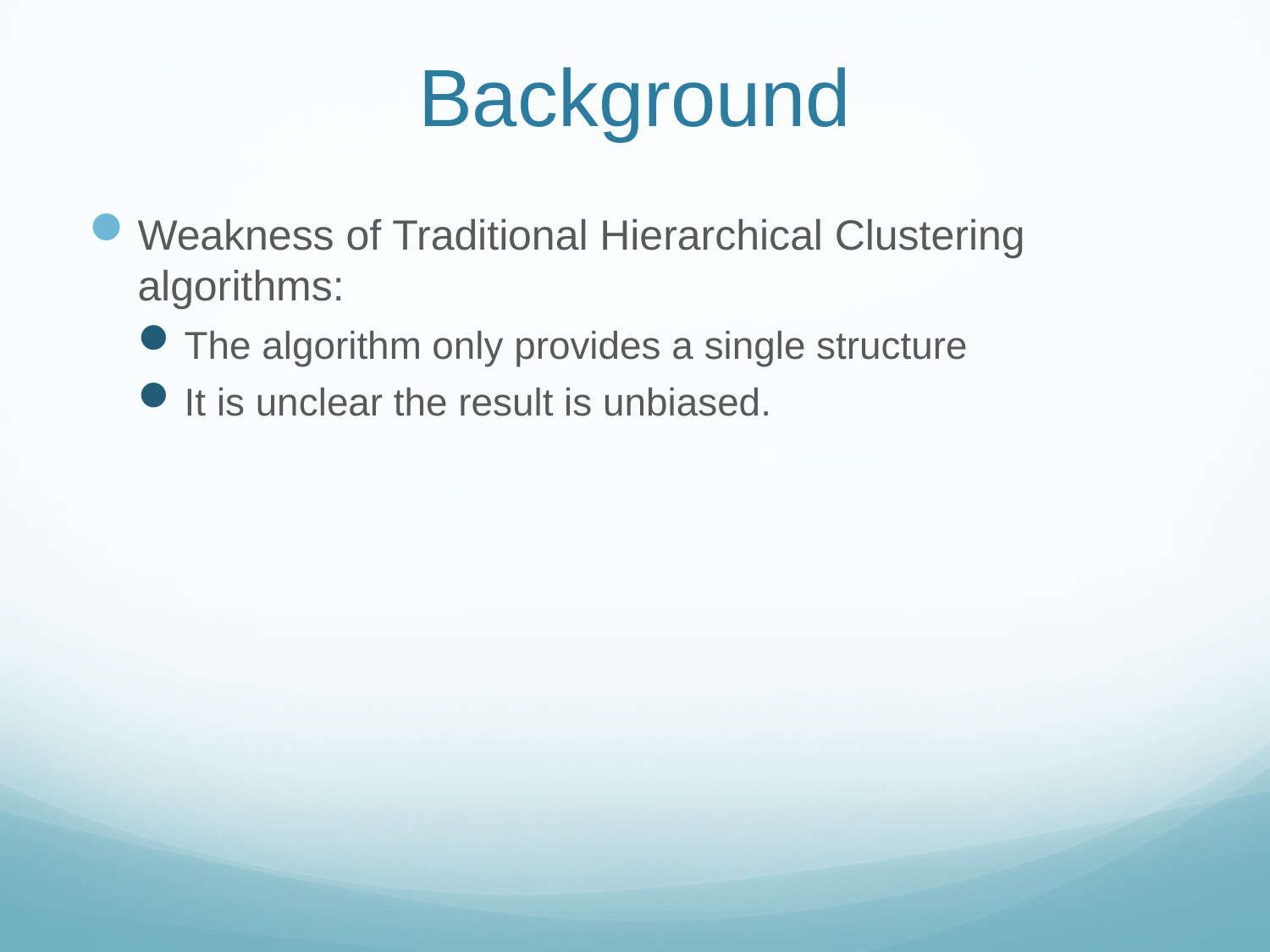

# Background
Weakness of Traditional Hierarchical Clustering algorithms:
The algorithm only provides a single structure
It is unclear the result is unbiased.